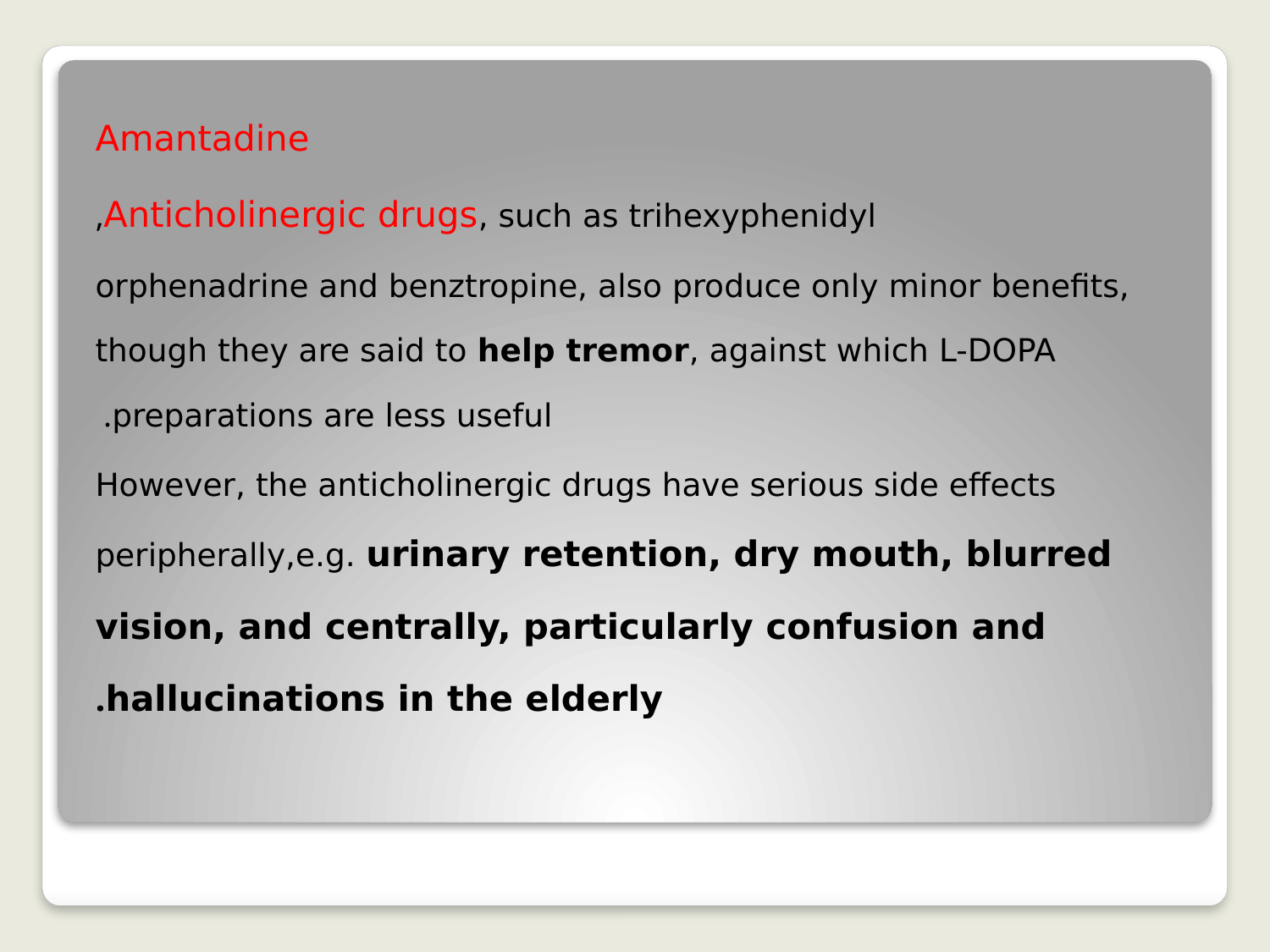

Amantadine
Anticholinergic drugs, such as trihexyphenidyl,
orphenadrine and benztropine, also produce only minor benefits, though they are said to help tremor, against which L-DOPA preparations are less useful.
However, the anticholinergic drugs have serious side effects peripherally,e.g. urinary retention, dry mouth, blurred vision, and centrally, particularly confusion and hallucinations in the elderly.
#